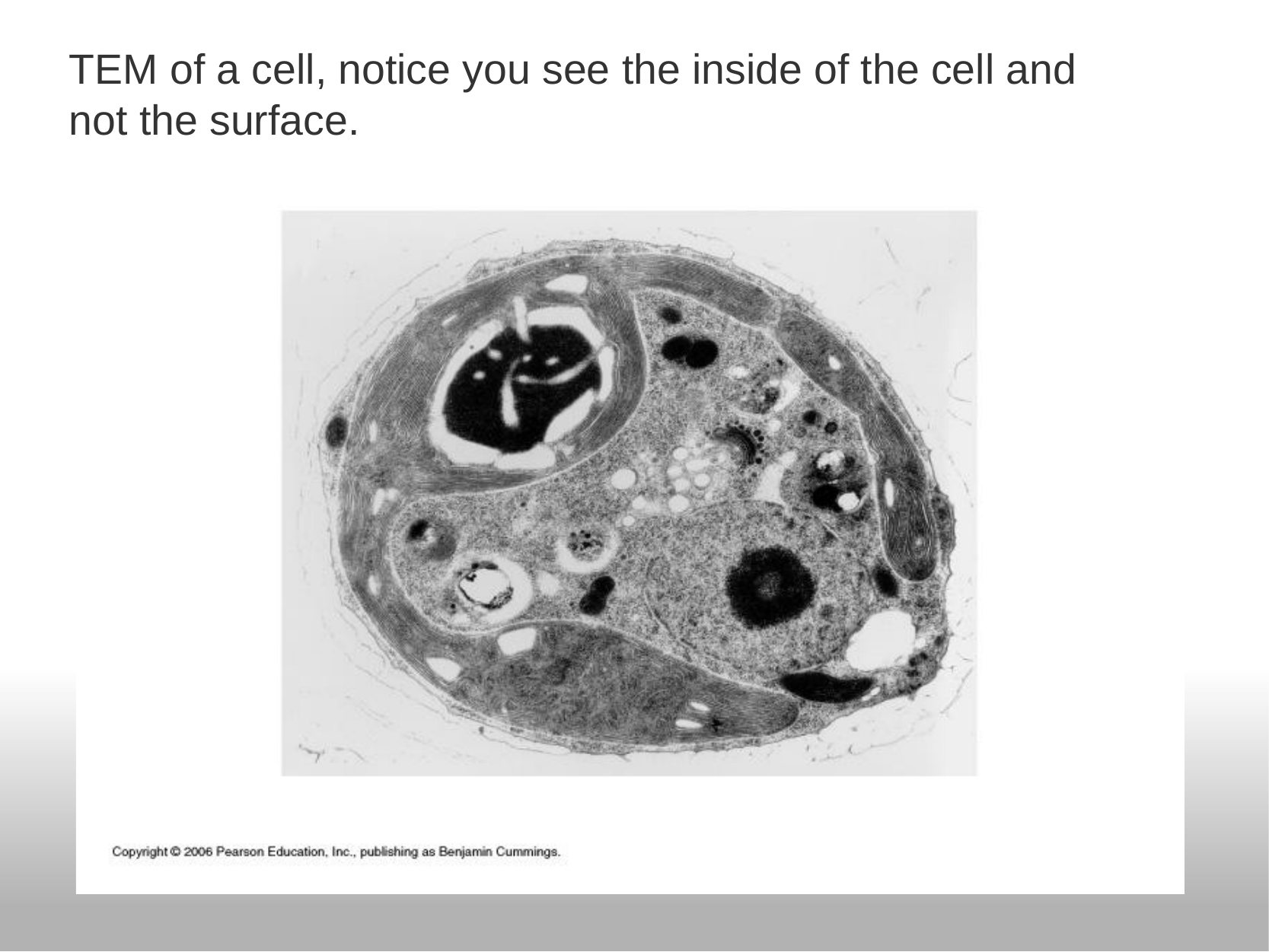

TEM of a cell, notice you see the inside of the cell and not the surface.